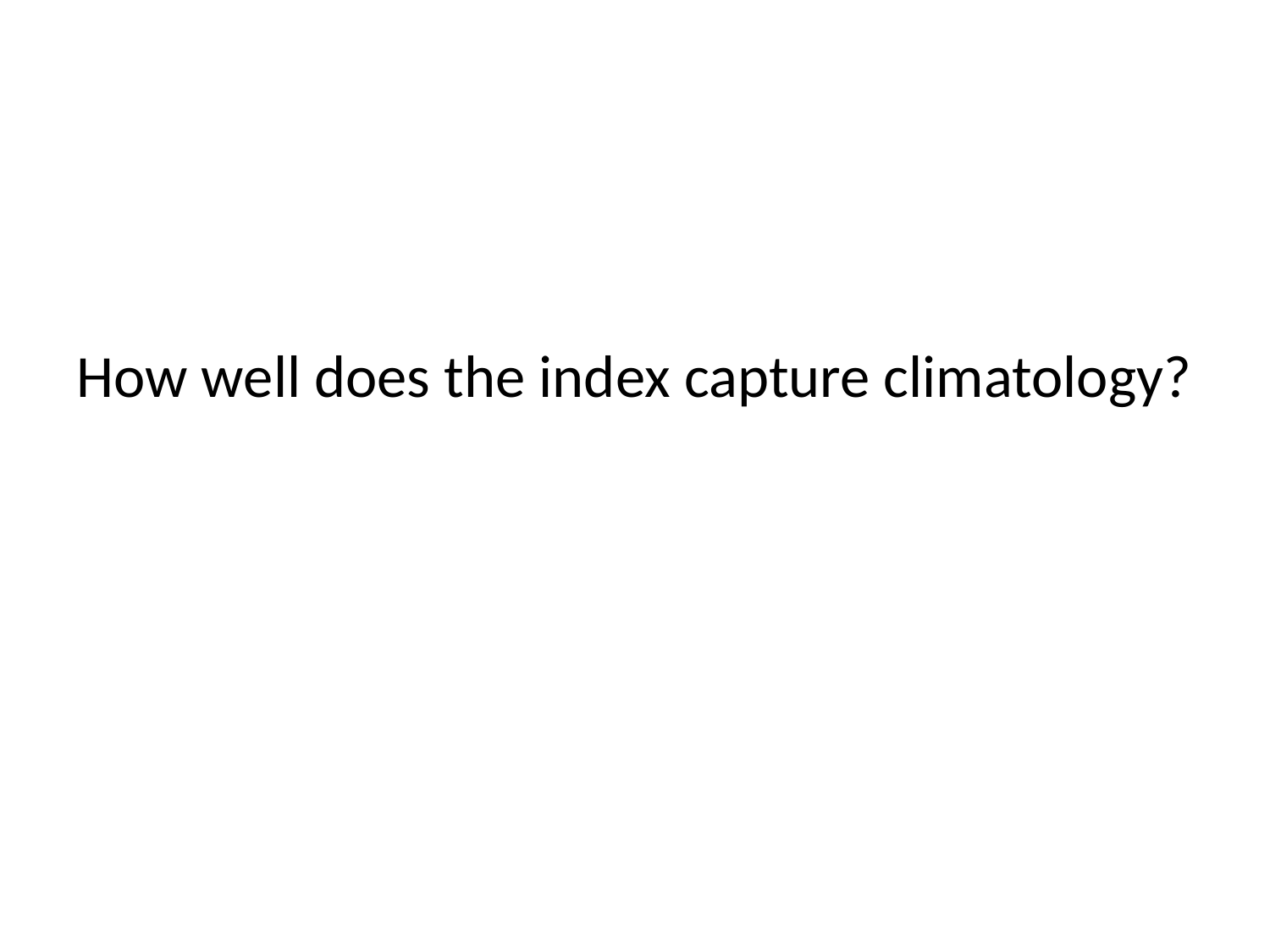

# How well does the index capture climatology?